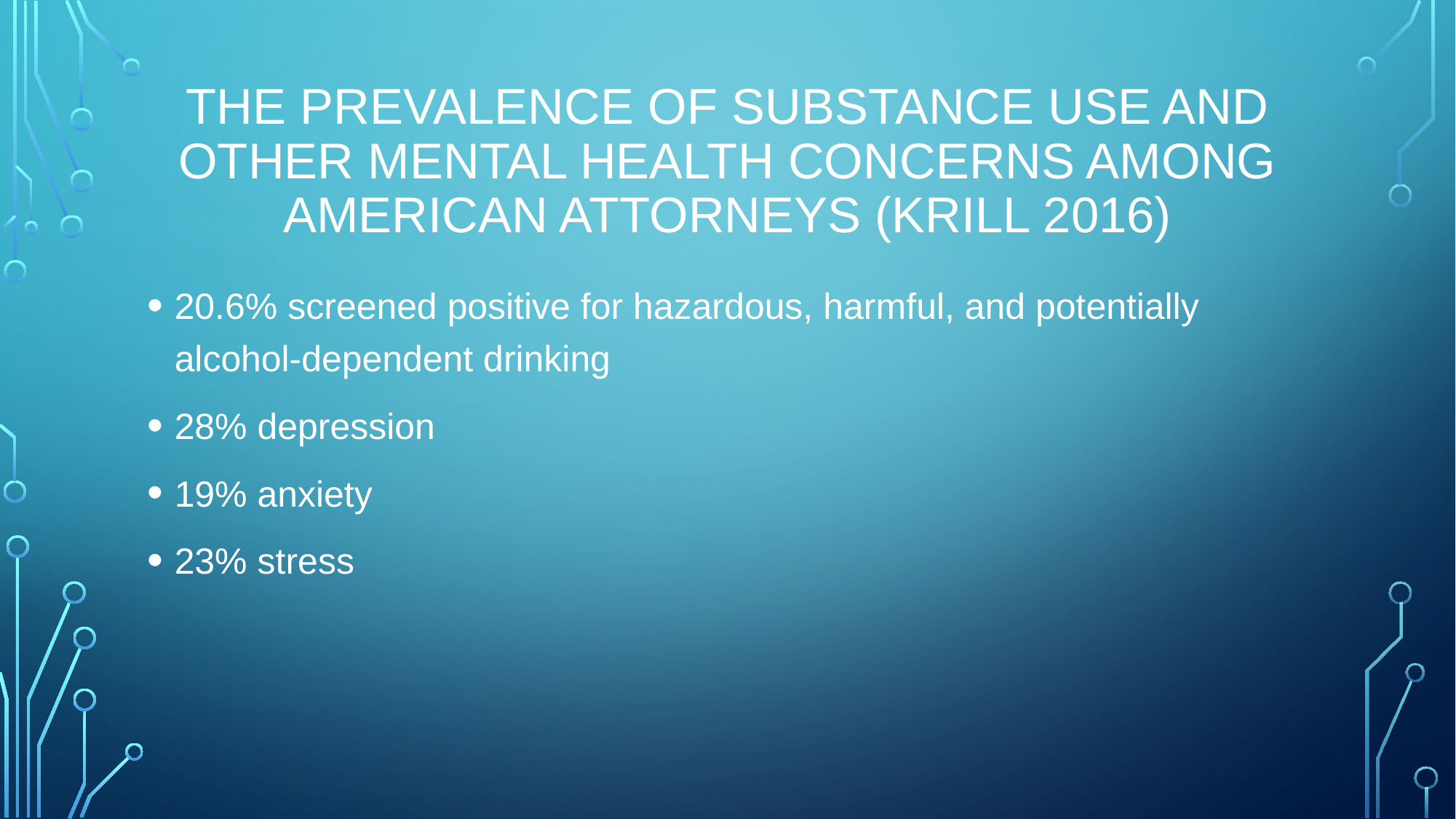

# The Prevalence of Substance Use and Other Mental Health Concerns Among American Attorneys (Krill 2016)
20.6% screened positive for hazardous, harmful, and potentially alcohol-dependent drinking
28% depression
19% anxiety
23% stress